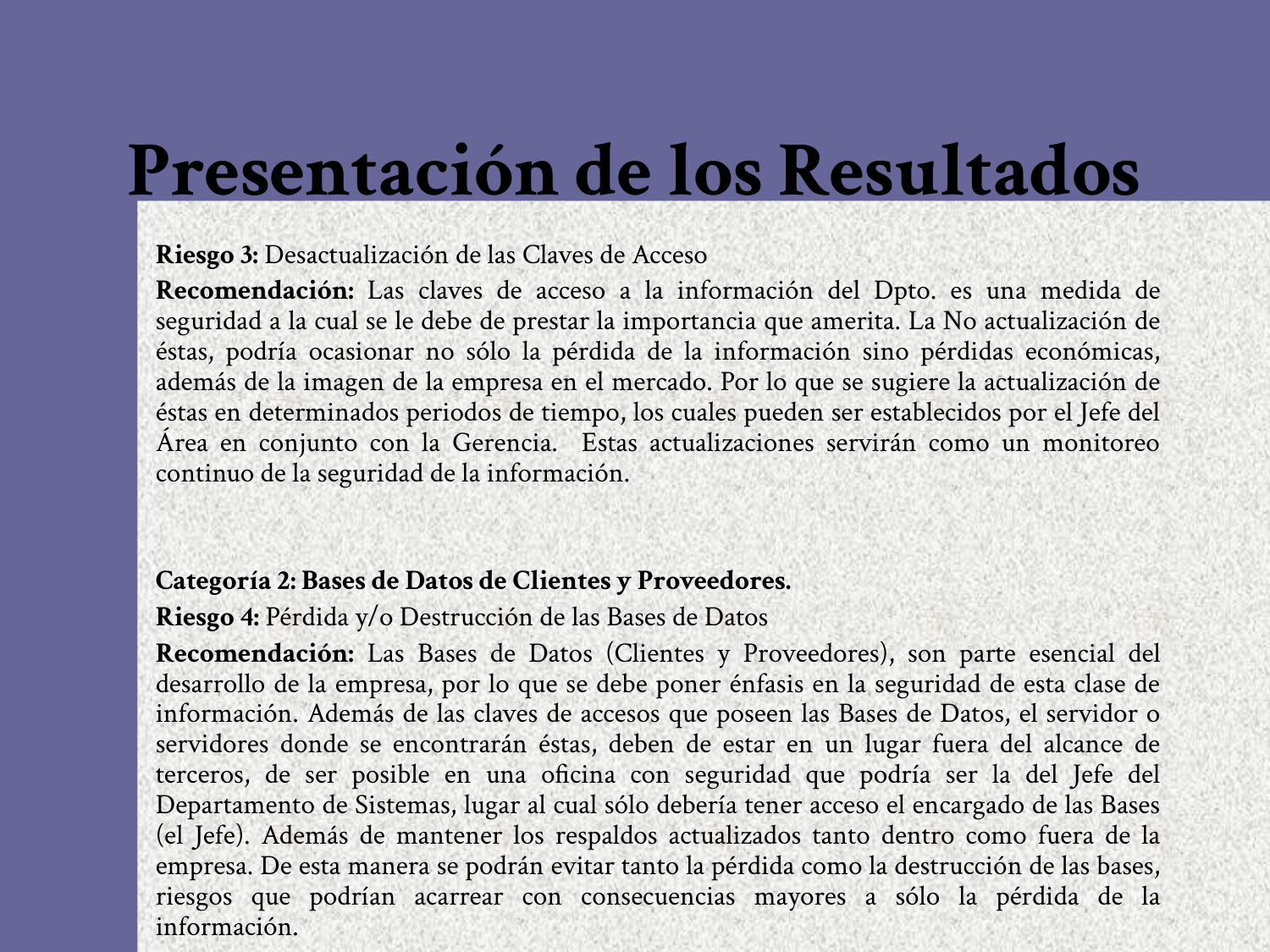

# Presentación de los Resultados
	Riesgo 3: Desactualización de las Claves de Acceso
	Recomendación: Las claves de acceso a la información del Dpto. es una medida de seguridad a la cual se le debe de prestar la importancia que amerita. La No actualización de éstas, podría ocasionar no sólo la pérdida de la información sino pérdidas económicas, además de la imagen de la empresa en el mercado. Por lo que se sugiere la actualización de éstas en determinados periodos de tiempo, los cuales pueden ser establecidos por el Jefe del Área en conjunto con la Gerencia.  Estas actualizaciones servirán como un monitoreo continuo de la seguridad de la información.

	Categoría 2: Bases de Datos de Clientes y Proveedores.
	Riesgo 4: Pérdida y/o Destrucción de las Bases de Datos
	Recomendación: Las Bases de Datos (Clientes y Proveedores), son parte esencial del desarrollo de la empresa, por lo que se debe poner énfasis en la seguridad de esta clase de información. Además de las claves de accesos que poseen las Bases de Datos, el servidor o servidores donde se encontrarán éstas, deben de estar en un lugar fuera del alcance de terceros, de ser posible en una oficina con seguridad que podría ser la del Jefe del Departamento de Sistemas, lugar al cual sólo debería tener acceso el encargado de las Bases (el Jefe). Además de mantener los respaldos actualizados tanto dentro como fuera de la empresa. De esta manera se podrán evitar tanto la pérdida como la destrucción de las bases, riesgos que podrían acarrear con consecuencias mayores a sólo la pérdida de la información.